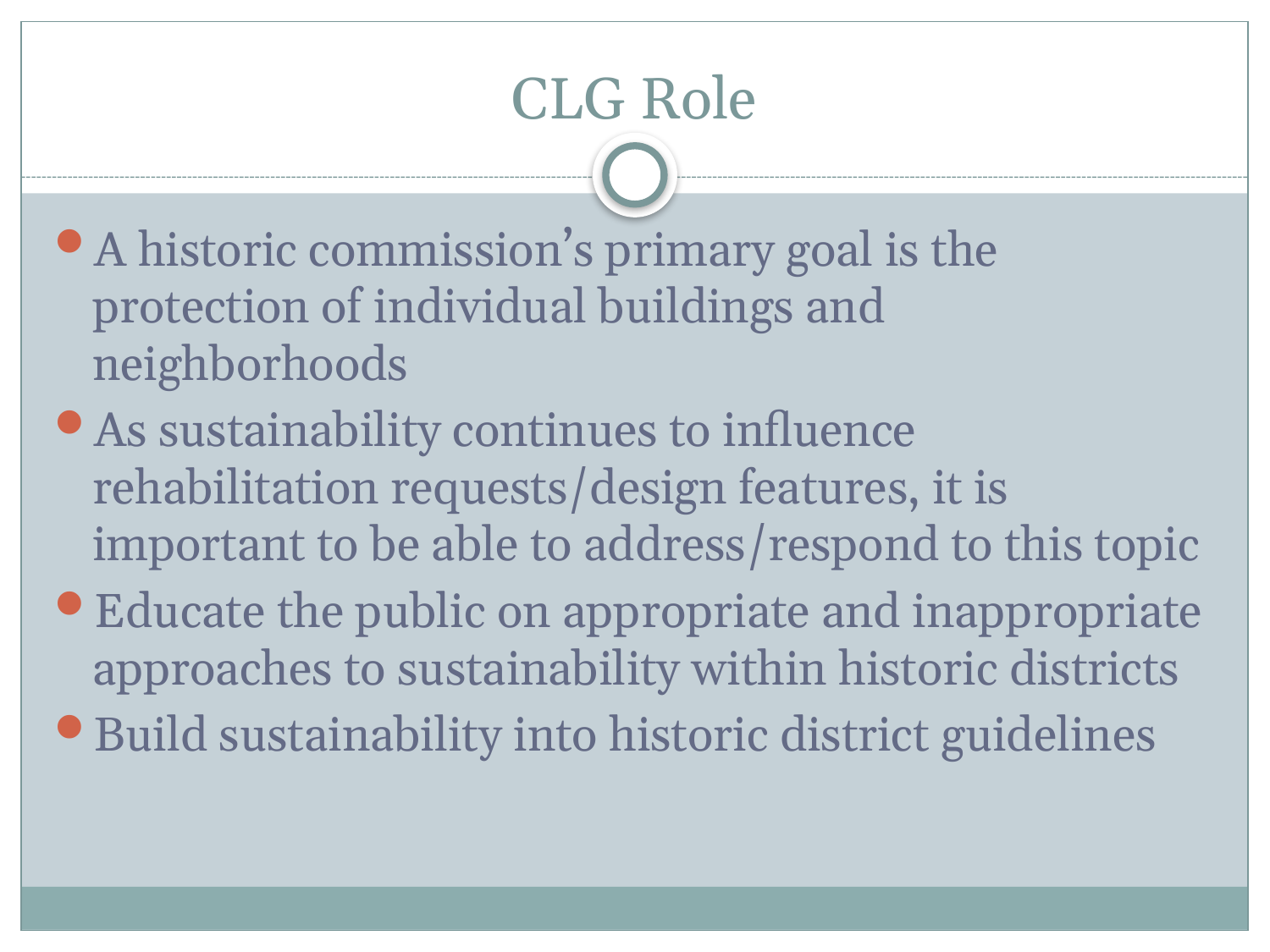

# CLG Role
A historic commission’s primary goal is the protection of individual buildings and neighborhoods
As sustainability continues to influence rehabilitation requests/design features, it is important to be able to address/respond to this topic
Educate the public on appropriate and inappropriate approaches to sustainability within historic districts
Build sustainability into historic district guidelines